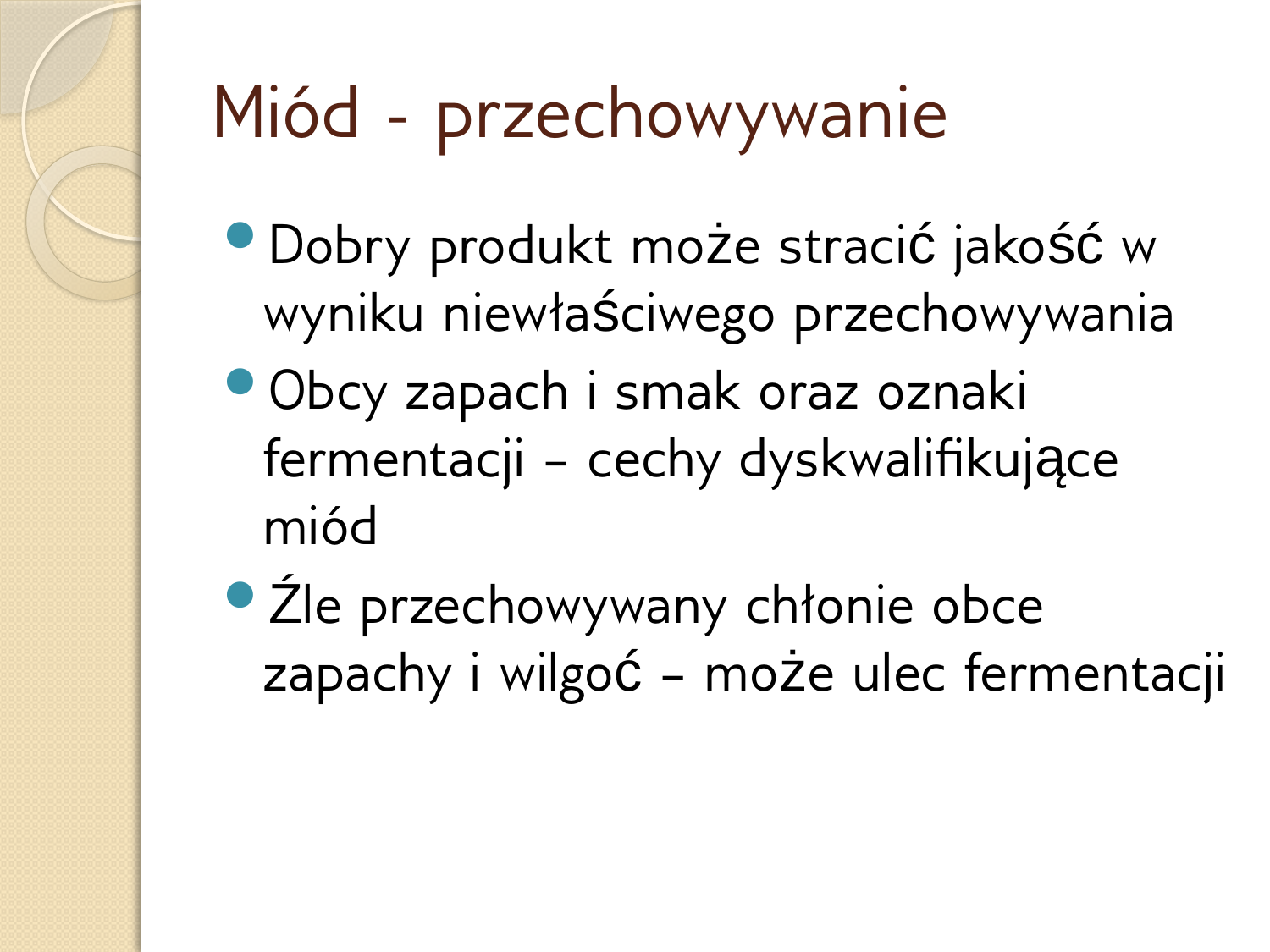

# Miód - przechowywanie
Dobry produkt może stracić jakość w wyniku niewłaściwego przechowywania
Obcy zapach i smak oraz oznaki fermentacji – cechy dyskwalifikujące miód
Źle przechowywany chłonie obce zapachy i wilgoć – może ulec fermentacji